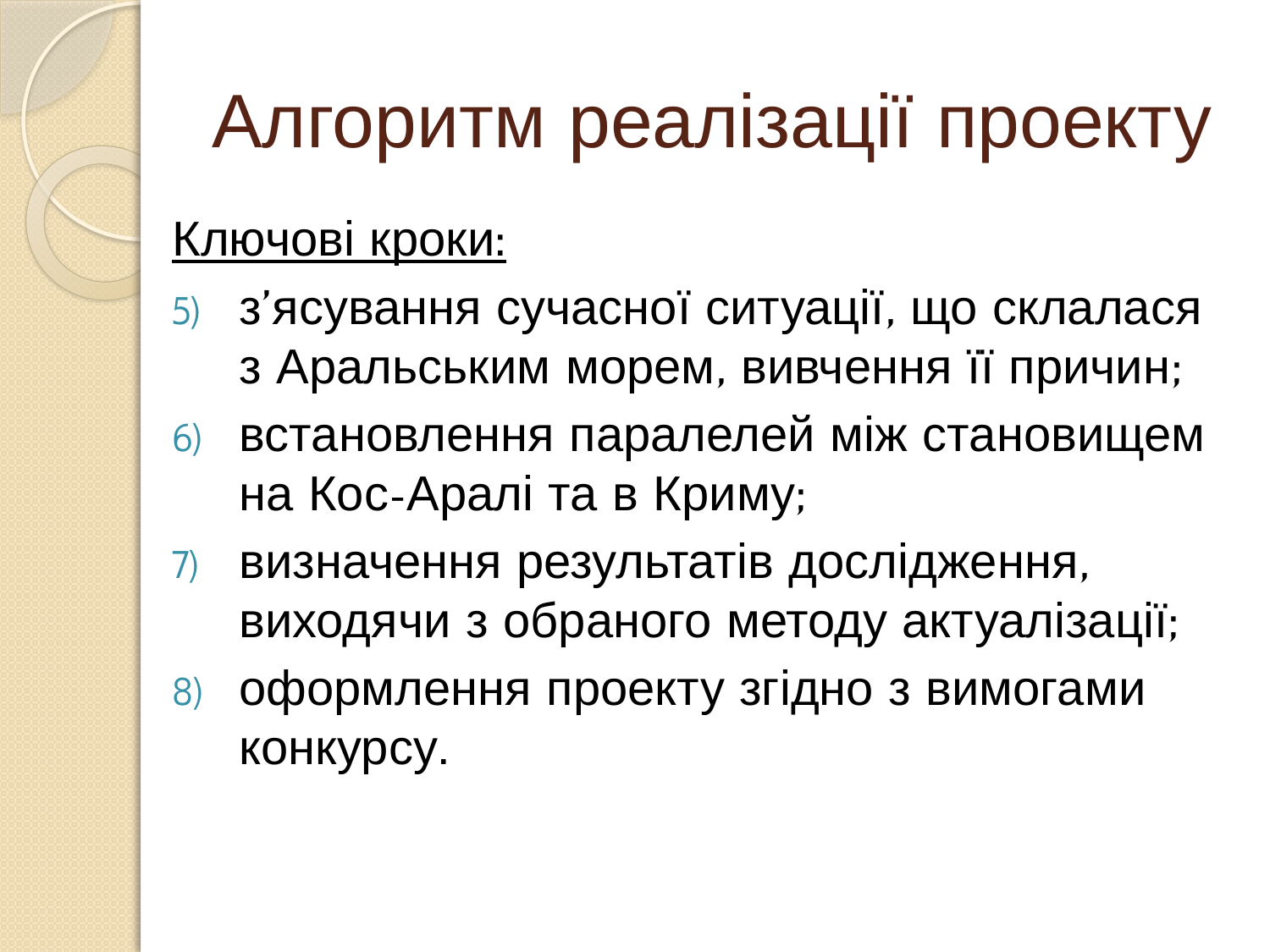

# Алгоритм реалізації проекту
Ключові кроки:
з’ясування сучасної ситуації, що склалася з Аральським морем, вивчення її причин;
встановлення паралелей між становищем на Кос-Аралі та в Криму;
визначення результатів дослідження, виходячи з обраного методу актуалізації;
оформлення проекту згідно з вимогами конкурсу.